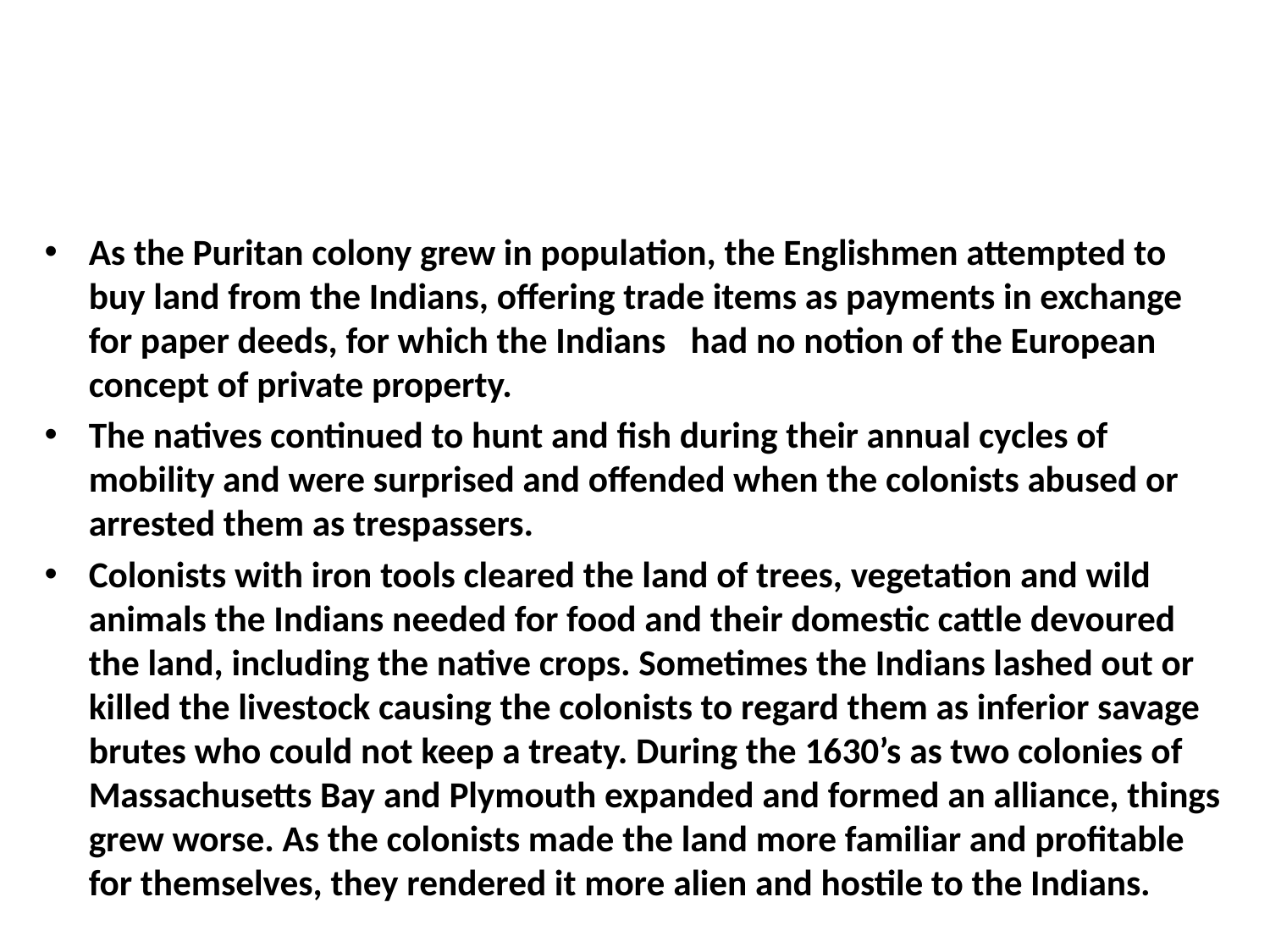

#
As the Puritan colony grew in population, the Englishmen attempted to buy land from the Indians, offering trade items as payments in exchange for paper deeds, for which the Indians   had no notion of the European concept of private property.
The natives continued to hunt and fish during their annual cycles of mobility and were surprised and offended when the colonists abused or arrested them as trespassers.
Colonists with iron tools cleared the land of trees, vegetation and wild animals the Indians needed for food and their domestic cattle devoured the land, including the native crops. Sometimes the Indians lashed out or killed the livestock causing the colonists to regard them as inferior savage brutes who could not keep a treaty. During the 1630’s as two colonies of Massachusetts Bay and Plymouth expanded and formed an alliance, things grew worse. As the colonists made the land more familiar and profitable for themselves, they rendered it more alien and hostile to the Indians.